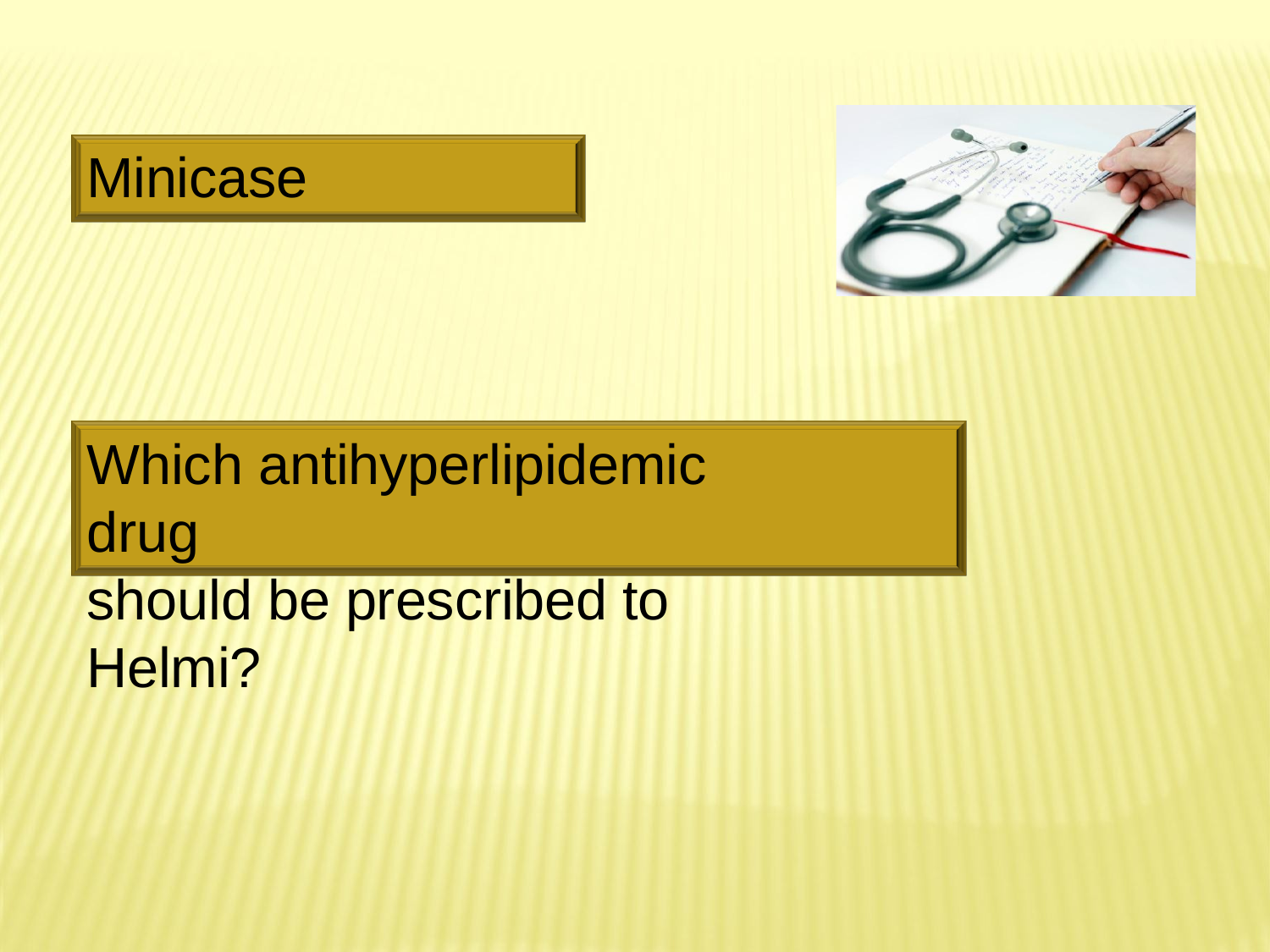

Minicase

Which antihyperlipidemic drug
should be prescribed to Helmi?